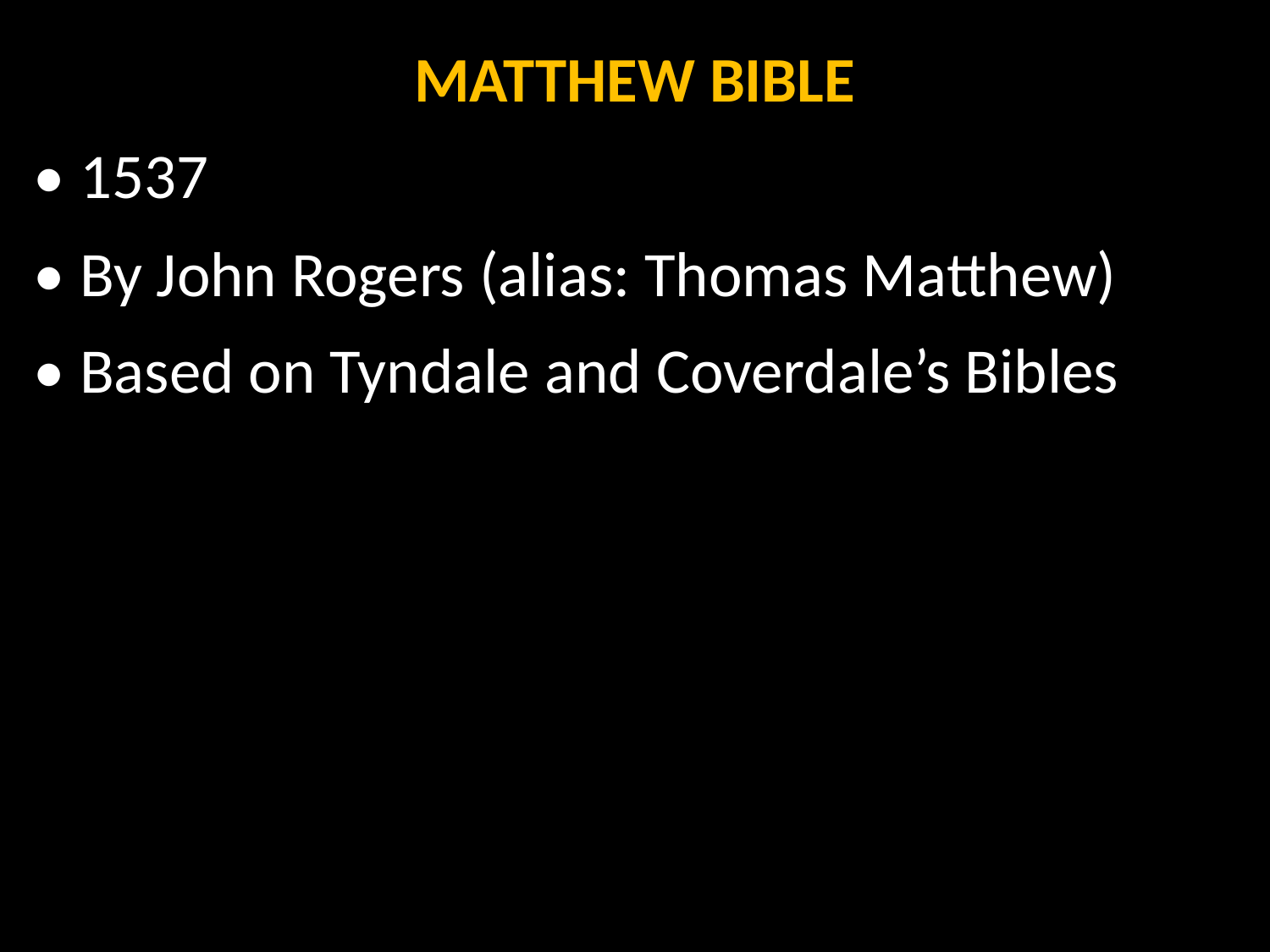

MATTHEW BIBLE
• 1537
• By John Rogers (alias: Thomas Matthew)
• Based on Tyndale and Coverdale’s Bibles